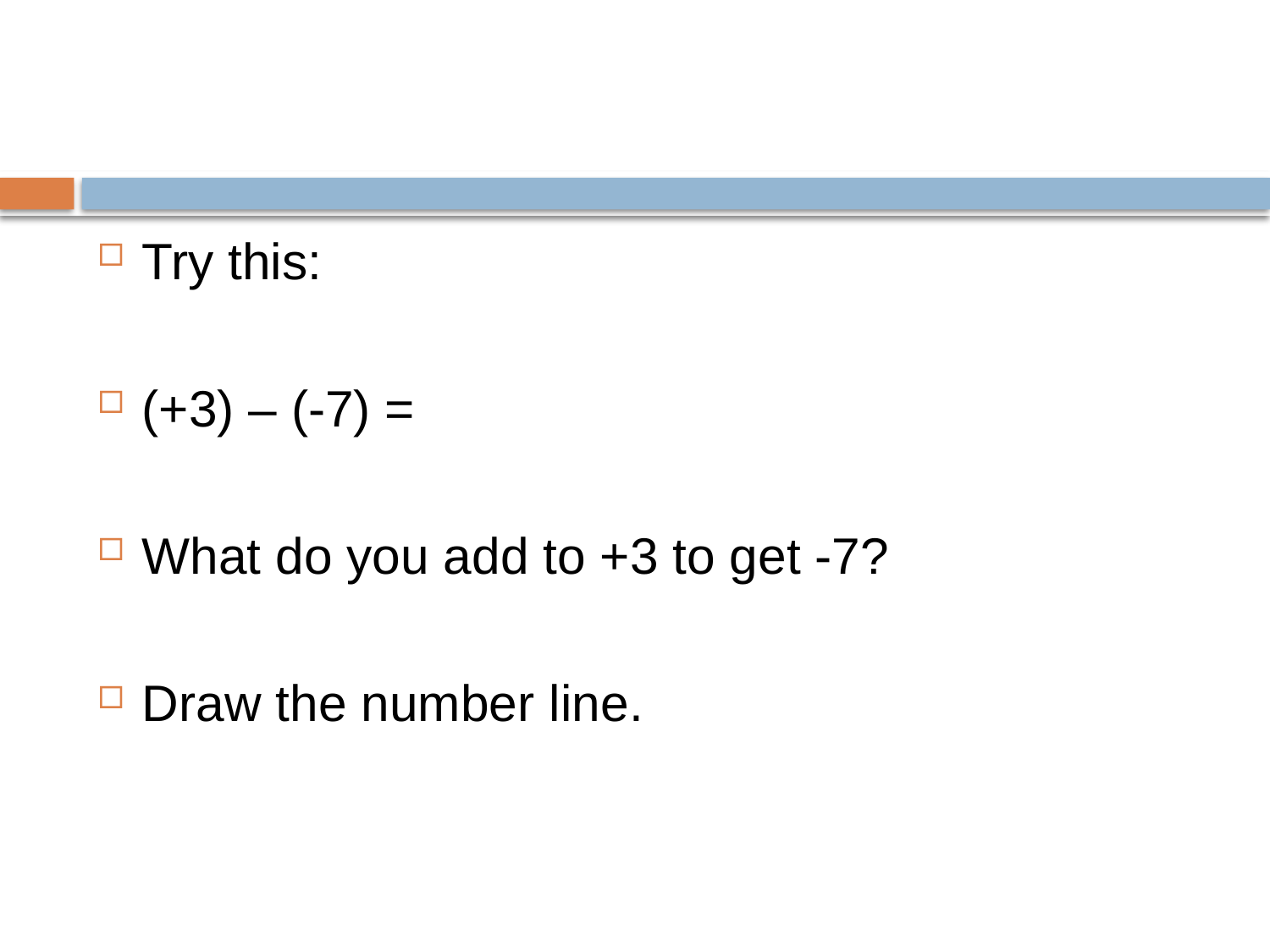

#
Try this:

(+3) – (-7) =

What do you add to +3 to get -7?

Draw the number line.